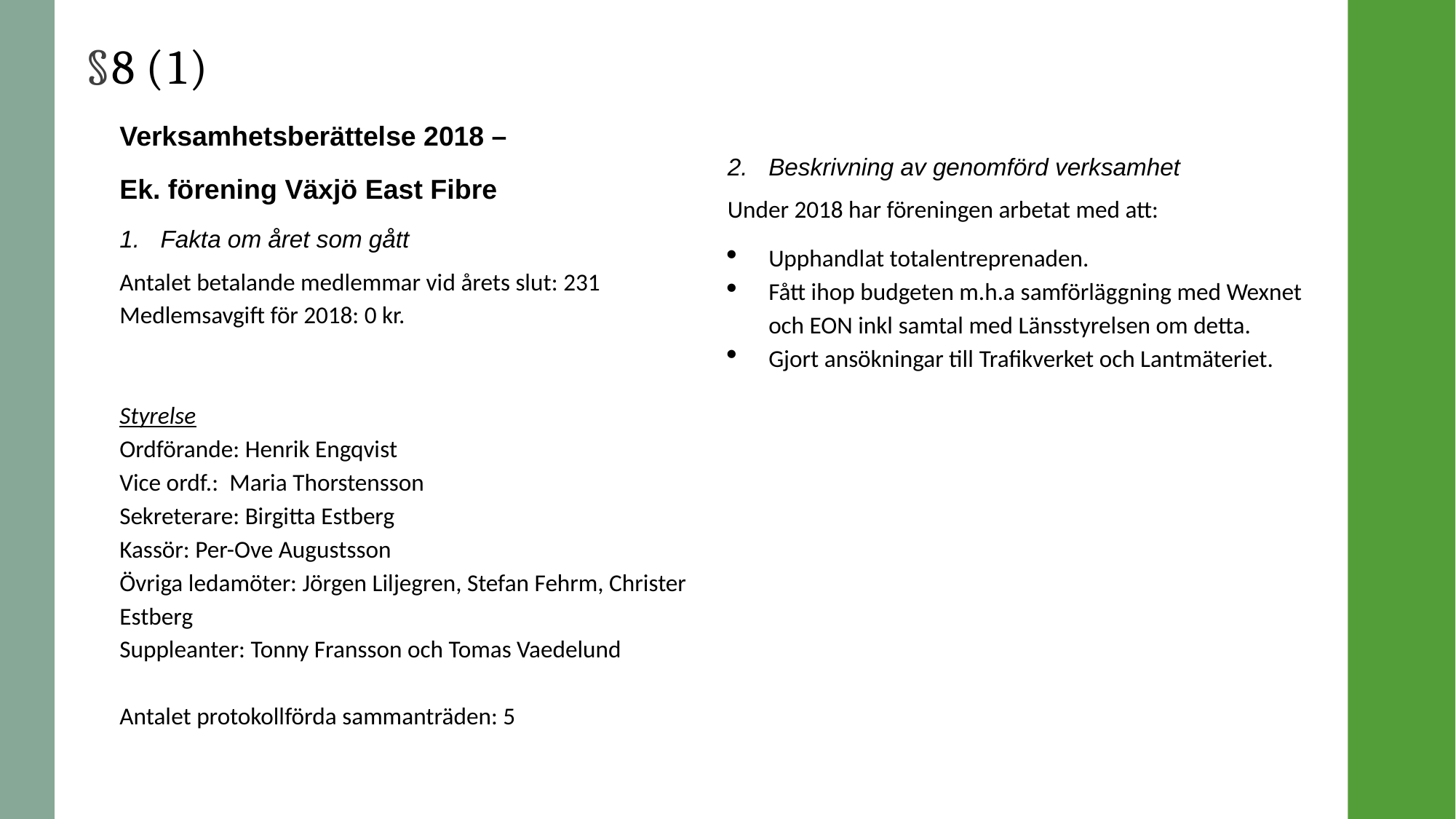

# §8 (1)
Verksamhetsberättelse 2018 –
Ek. förening Växjö East Fibre
Fakta om året som gått
Antalet betalande medlemmar vid årets slut: 231
Medlemsavgift för 2018: 0 kr.

Styrelse
Ordförande: Henrik Engqvist
Vice ordf.:  Maria Thorstensson
Sekreterare: Birgitta Estberg
Kassör: Per-Ove Augustsson
Övriga ledamöter: Jörgen Liljegren, Stefan Fehrm, Christer Estberg
Suppleanter: Tonny Fransson och Tomas Vaedelund

Antalet protokollförda sammanträden: 5

Beskrivning av genomförd verksamhet
Under 2018 har föreningen arbetat med att:
Upphandlat totalentreprenaden.
Fått ihop budgeten m.h.a samförläggning med Wexnet och EON inkl samtal med Länsstyrelsen om detta.
Gjort ansökningar till Trafikverket och Lantmäteriet.